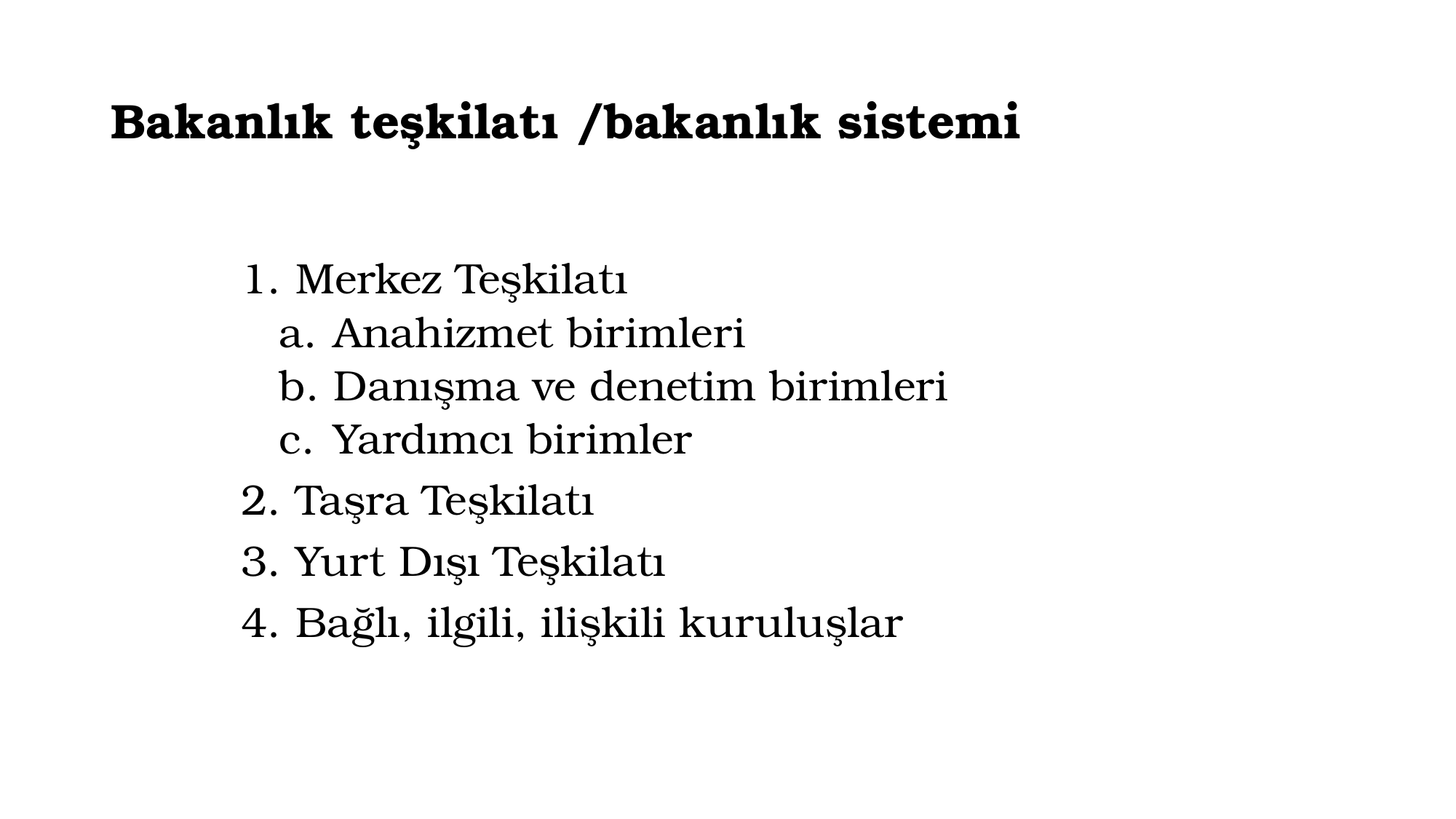

# Bakanlık teşkilatı /bakanlık sistemi

Merkez Teşkilatı
Anahizmet birimleri
Danışma ve denetim birimleri
Yardımcı birimler
Taşra Teşkilatı
Yurt Dışı Teşkilatı
Bağlı, ilgili, ilişkili kuruluşlar